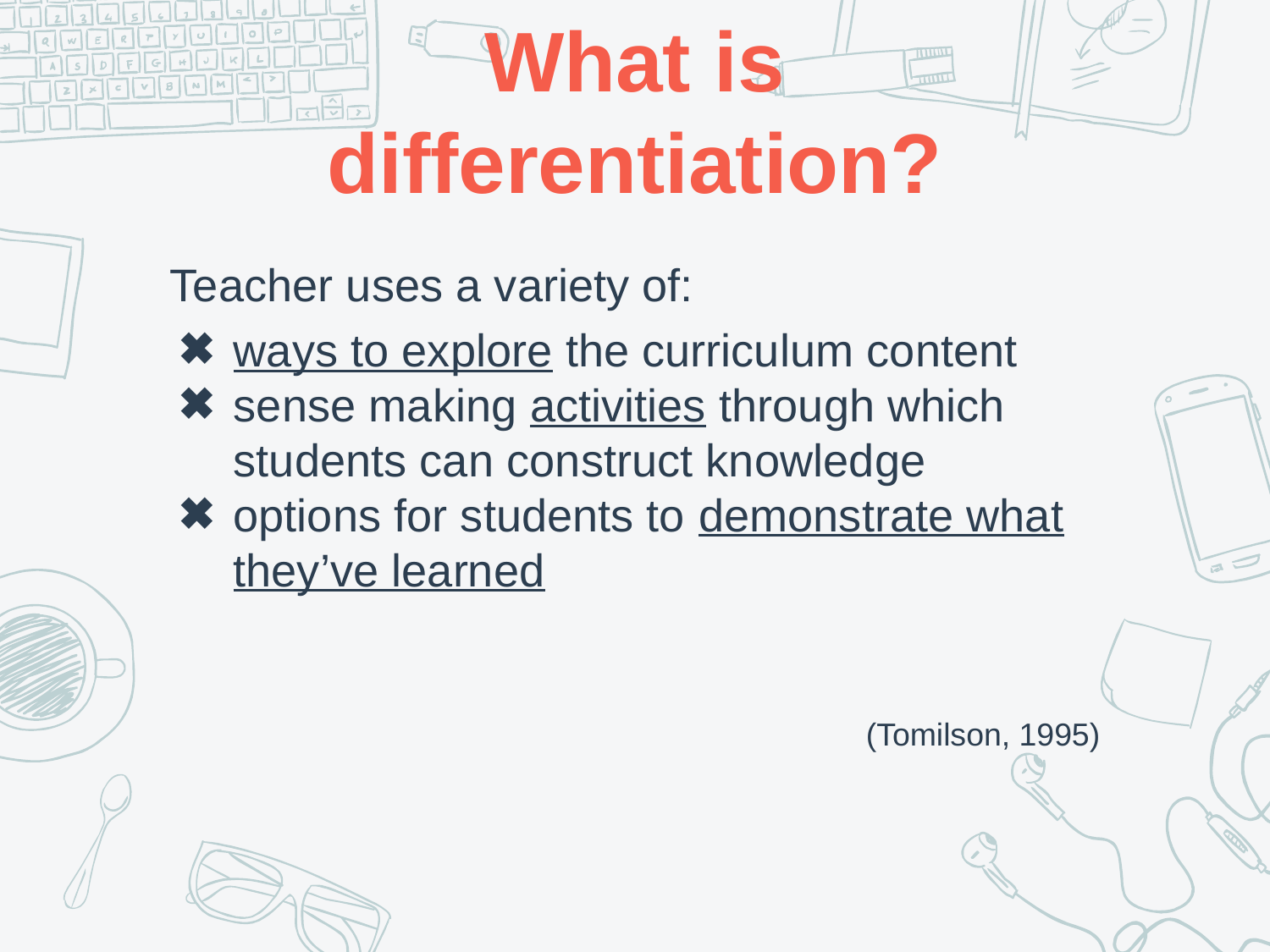

# What is differentiation?
Teacher uses a variety of:
ways to explore the curriculum content
sense making activities through which students can construct knowledge
options for students to demonstrate what they’ve learned

(Tomilson, 1995)